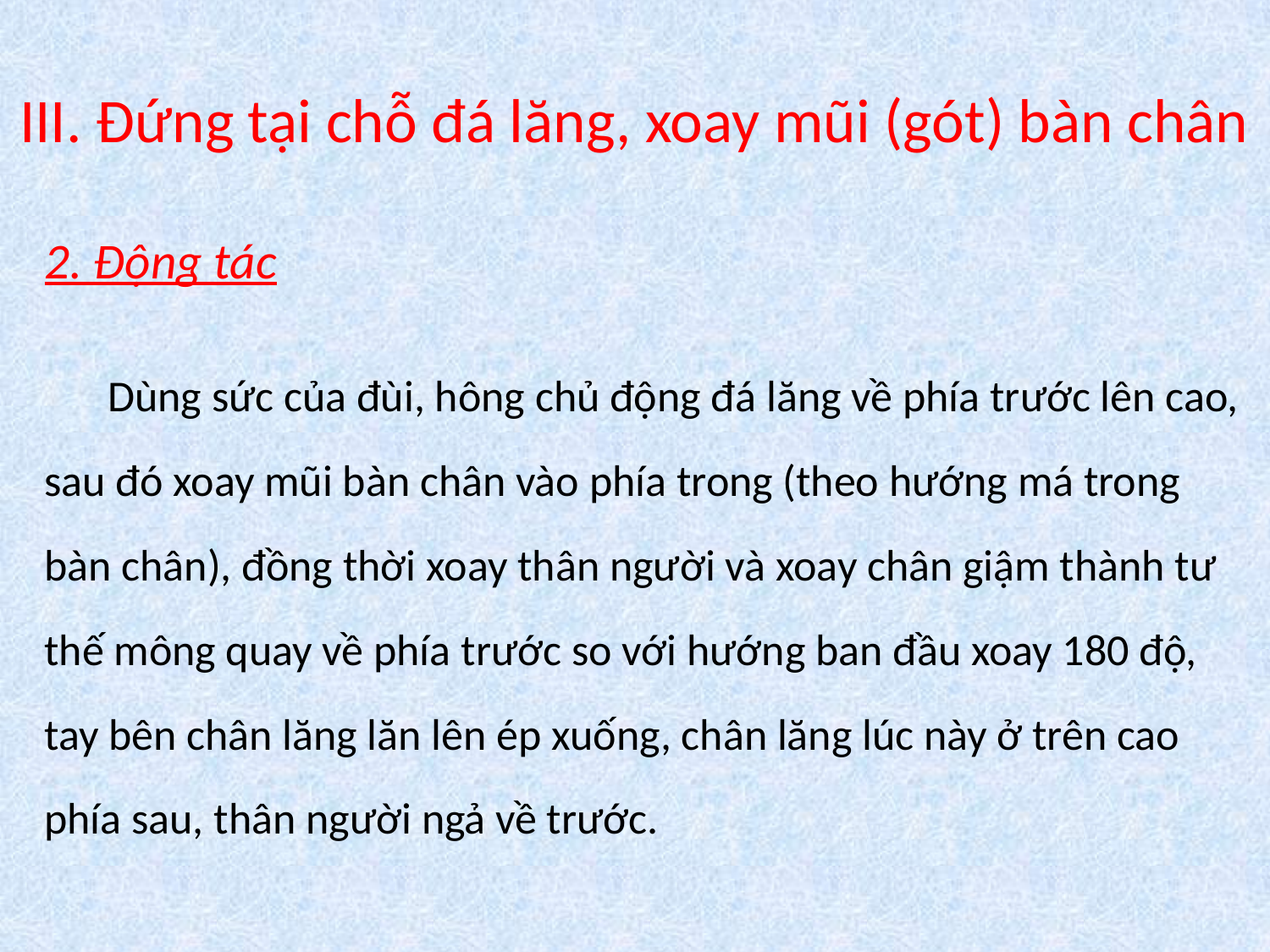

# III. Đứng tại chỗ đá lăng, xoay mũi (gót) bàn chân
2. Động tác

          Dùng sức của đùi, hông chủ động đá lăng về phía trước lên cao, sau đó xoay mũi bàn chân vào phía trong (theo hướng má trong bàn chân), đồng thời xoay thân người và xoay chân giậm thành tư thế mông quay về phía trước so với hướng ban đầu xoay 180 độ, tay bên chân lăng lăn lên ép xuống, chân lăng lúc này ở trên cao phía sau, thân người ngả về trước.